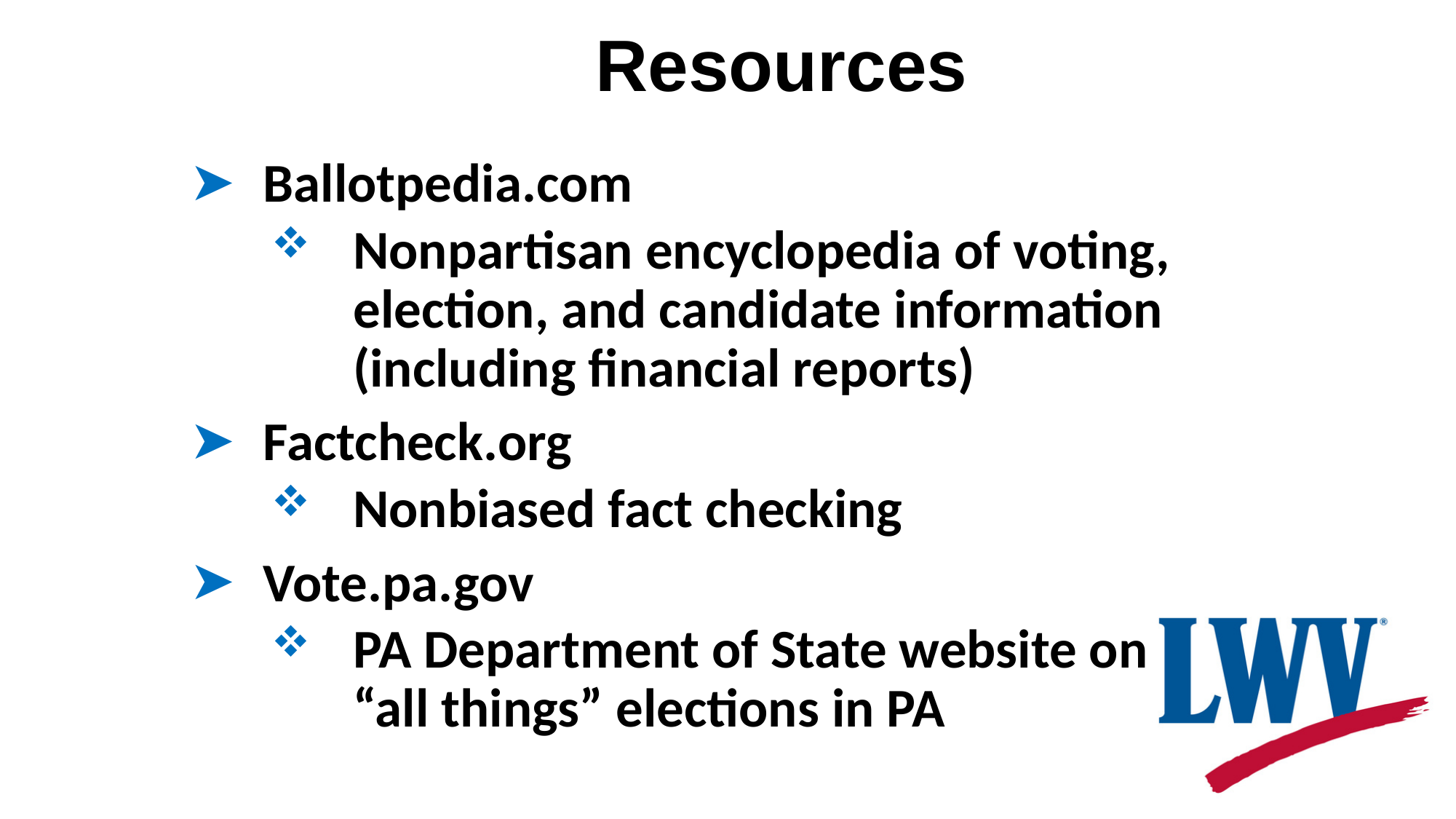

# Resources (cont’d)
 Ballotpedia.com
Nonpartisan encyclopedia of voting, election, and candidate information (including financial reports)
 Factcheck.org
Nonbiased fact checking
 Vote.pa.gov
PA Department of State website on “all things” elections in PA